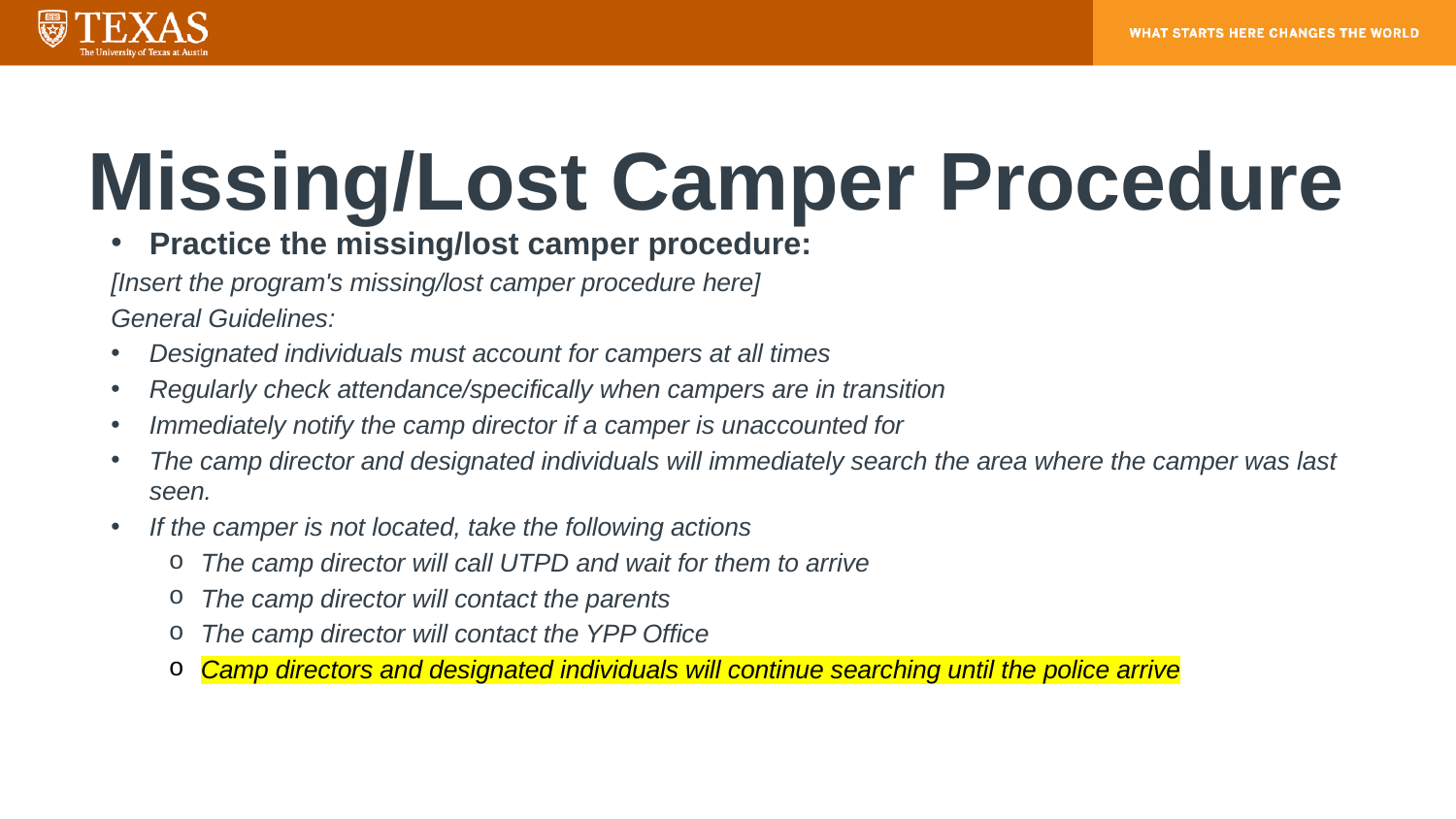

# Missing/Lost Camper Procedure
Practice the missing/lost camper procedure:
[Insert the program's missing/lost camper procedure here]
General Guidelines:
Designated individuals must account for campers at all times
Regularly check attendance/specifically when campers are in transition
Immediately notify the camp director if a camper is unaccounted for
The camp director and designated individuals will immediately search the area where the camper was last seen.
If the camper is not located, take the following actions
The camp director will call UTPD and wait for them to arrive
The camp director will contact the parents
The camp director will contact the YPP Office
Camp directors and designated individuals will continue searching until the police arrive